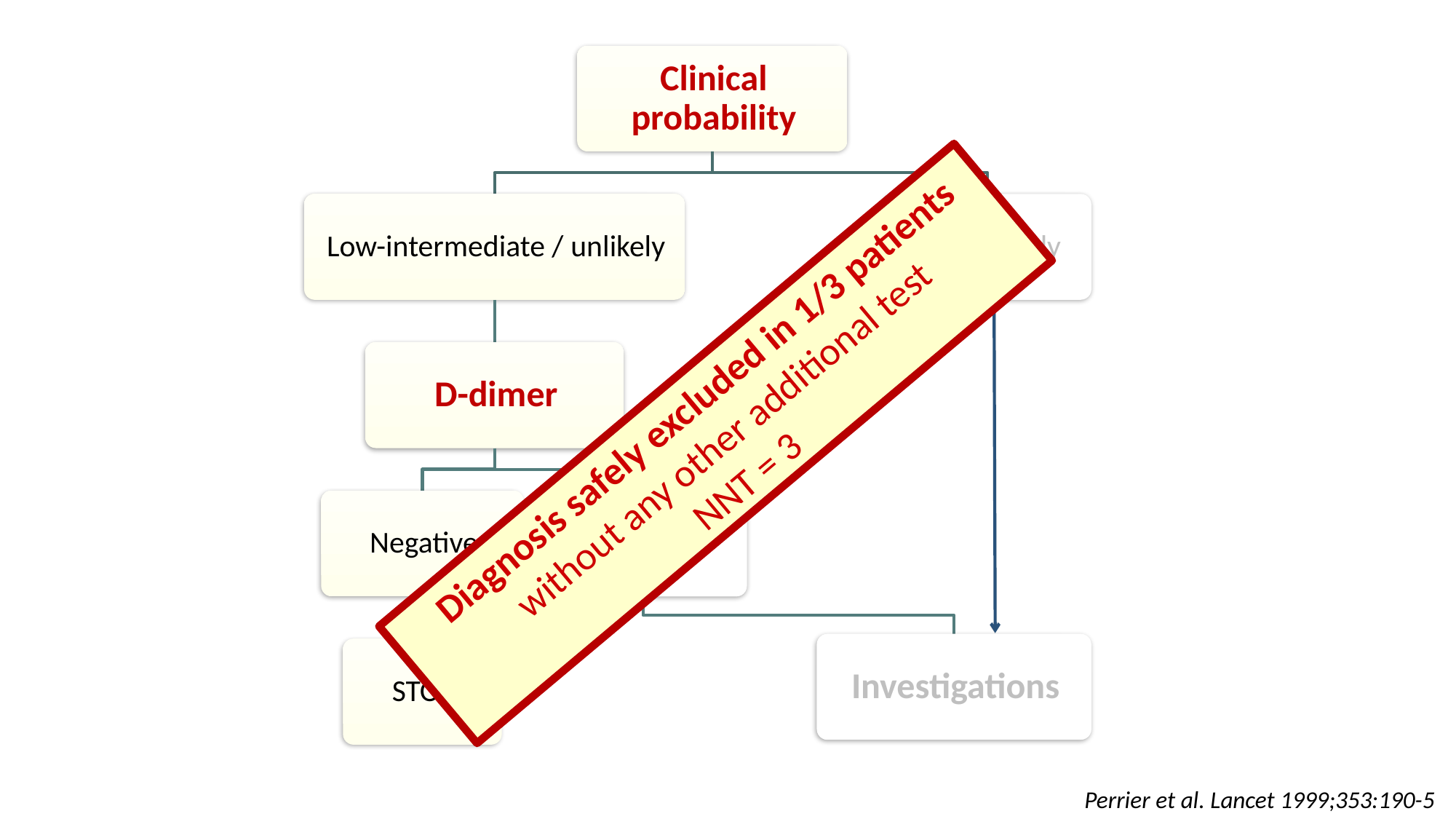

Clinical probability
Low-intermediate / unlikely
D-dimer
Negative
STOP
Positive
Investigations
High / likely
     Diagnosis safely excluded in 1/3 patients
  without any other additional test
NNT = 3
Perrier et al. Lancet 1999;353:190-5